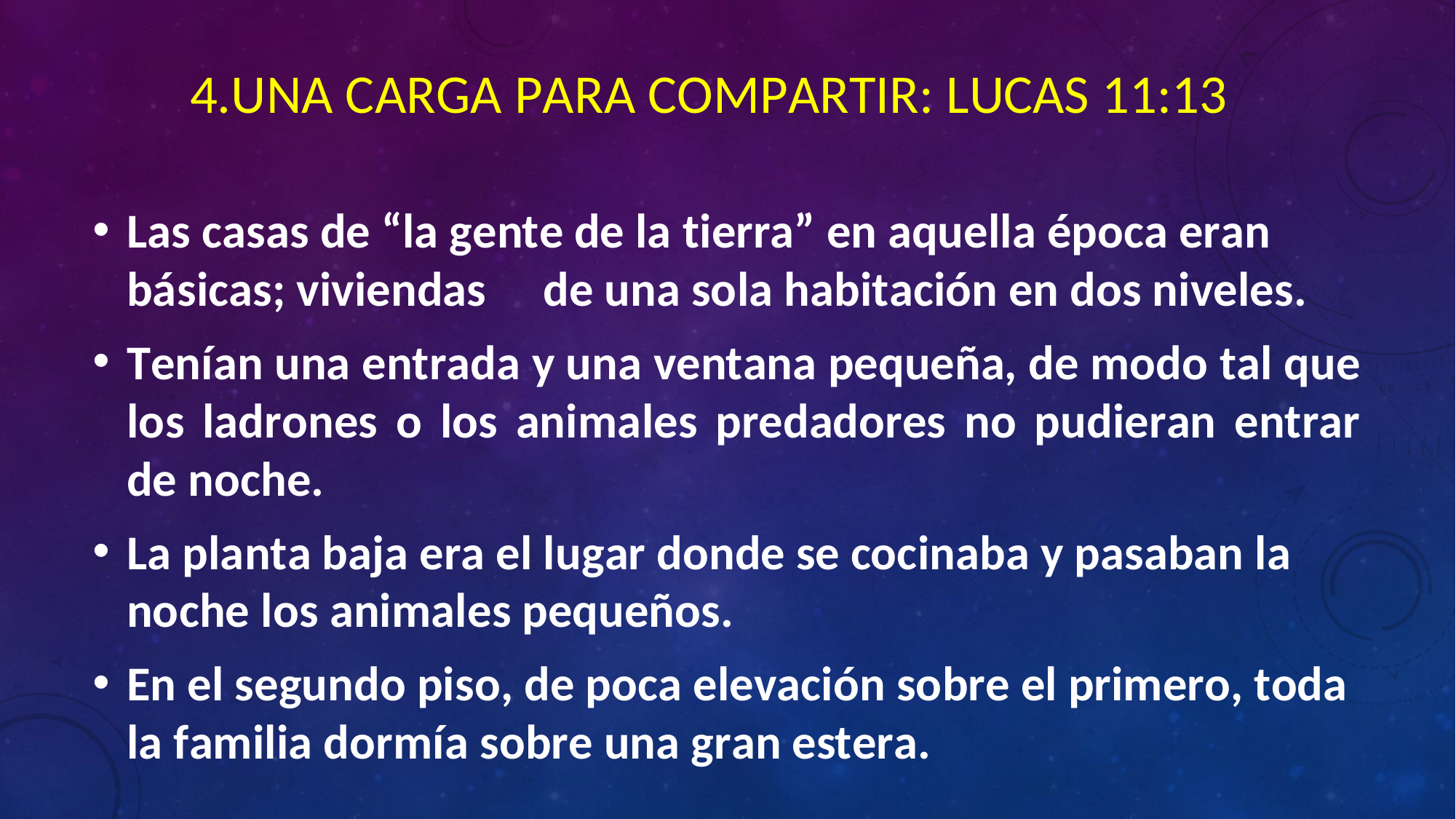

# 4.UNA CARGA PARA COMPARTIR: LUCAS 11:13
Las casas de “la gente de la tierra” en aquella época eran
básicas; viviendas	de una sola habitación en dos niveles.

Tenían una entrada y una ventana pequeña, de modo tal que los ladrones o los animales predadores no pudieran entrar de noche.

La planta baja era el lugar donde se cocinaba y pasaban la
noche los animales pequeños.

En el segundo piso, de poca elevación sobre el primero, toda
la familia dormía sobre una gran estera.